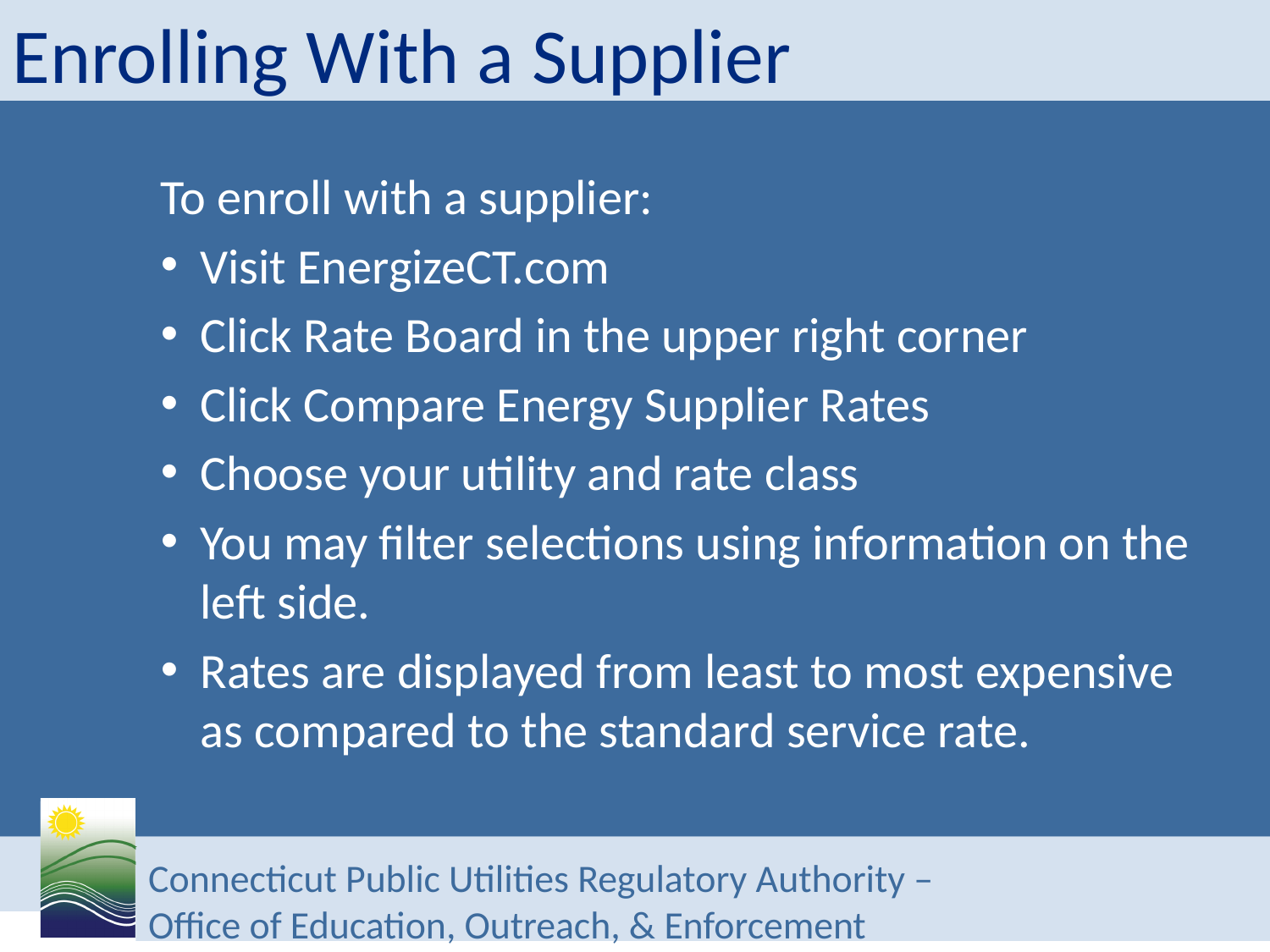

# Enrolling With a Supplier
To enroll with a supplier:
Visit EnergizeCT.com
Click Rate Board in the upper right corner
Click Compare Energy Supplier Rates
Choose your utility and rate class
You may filter selections using information on the left side.
Rates are displayed from least to most expensive as compared to the standard service rate.
Connecticut Public Utilities Regulatory Authority –
Office of Education, Outreach, & Enforcement